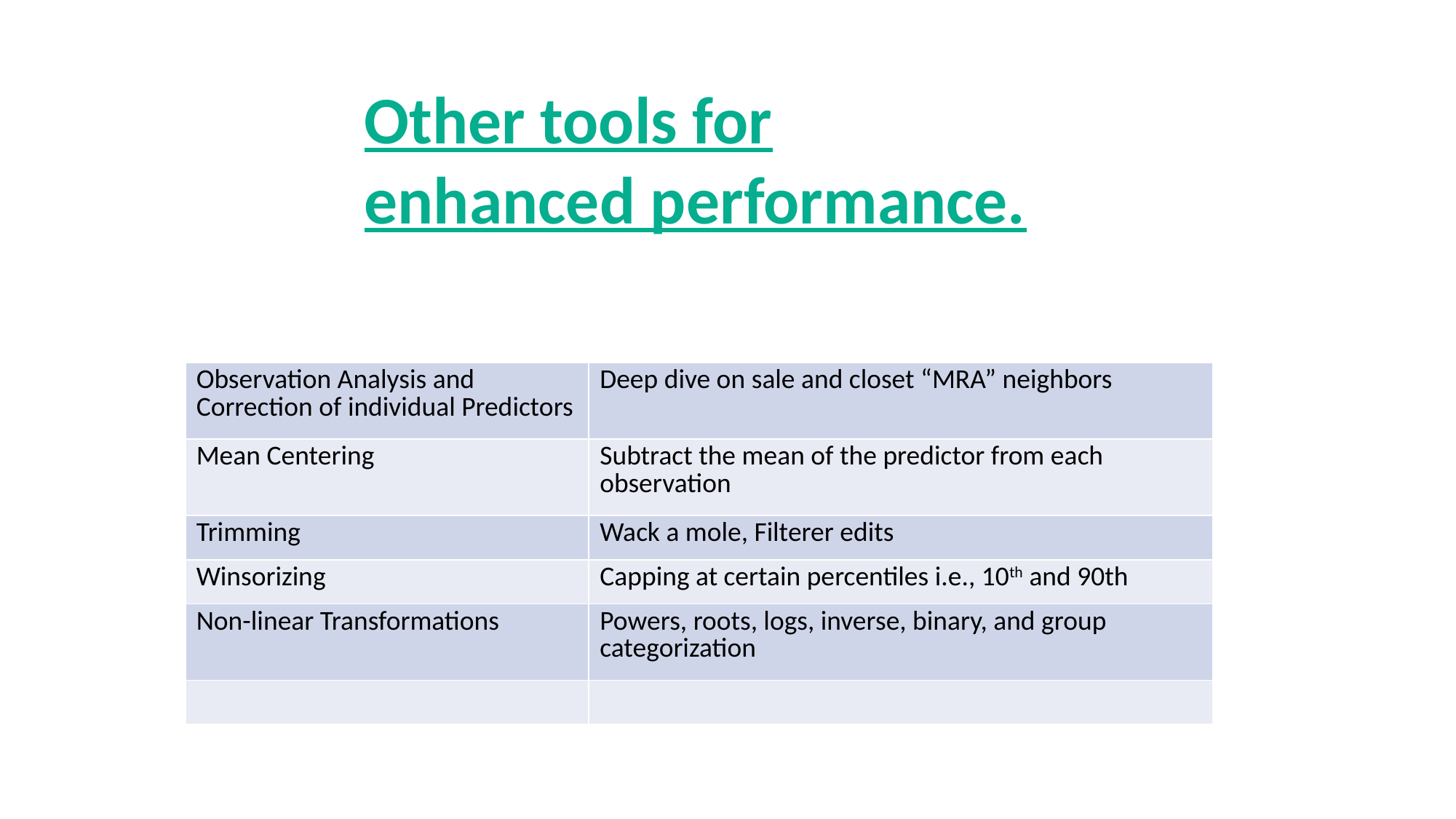

Other tools for enhanced performance.
| Observation Analysis and Correction of individual Predictors | Deep dive on sale and closet “MRA” neighbors |
| --- | --- |
| Mean Centering | Subtract the mean of the predictor from each observation |
| Trimming | Wack a mole, Filterer edits |
| Winsorizing | Capping at certain percentiles i.e., 10th and 90th |
| Non-linear Transformations | Powers, roots, logs, inverse, binary, and group categorization |
|  |  |